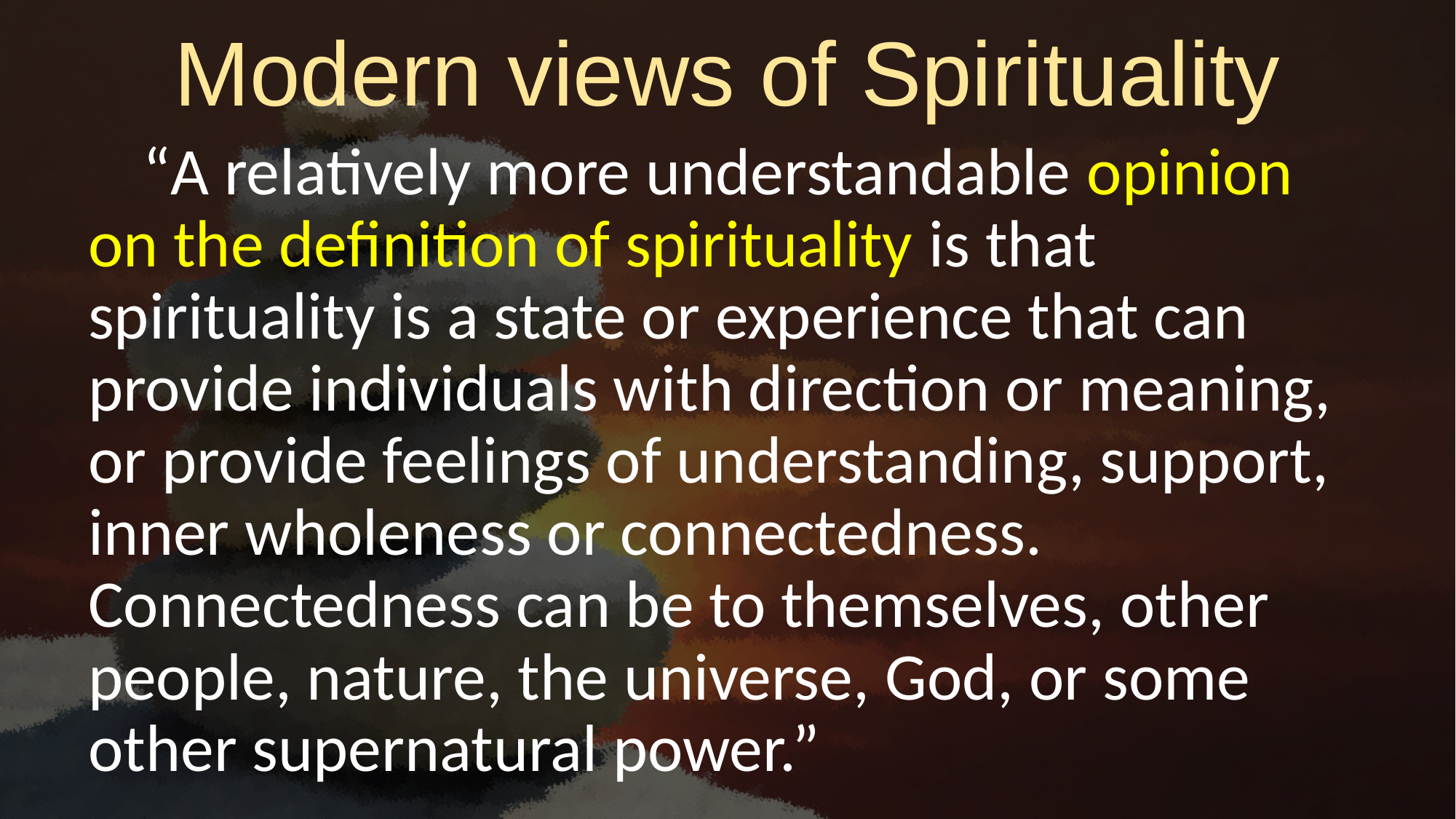

# Modern views of Spirituality
“A relatively more understandable opinion on the definition of spirituality is that spirituality is a state or experience that can provide individuals with direction or meaning, or provide feelings of understanding, support, inner wholeness or connectedness. Connectedness can be to themselves, other people, nature, the universe, God, or some other supernatural power.”